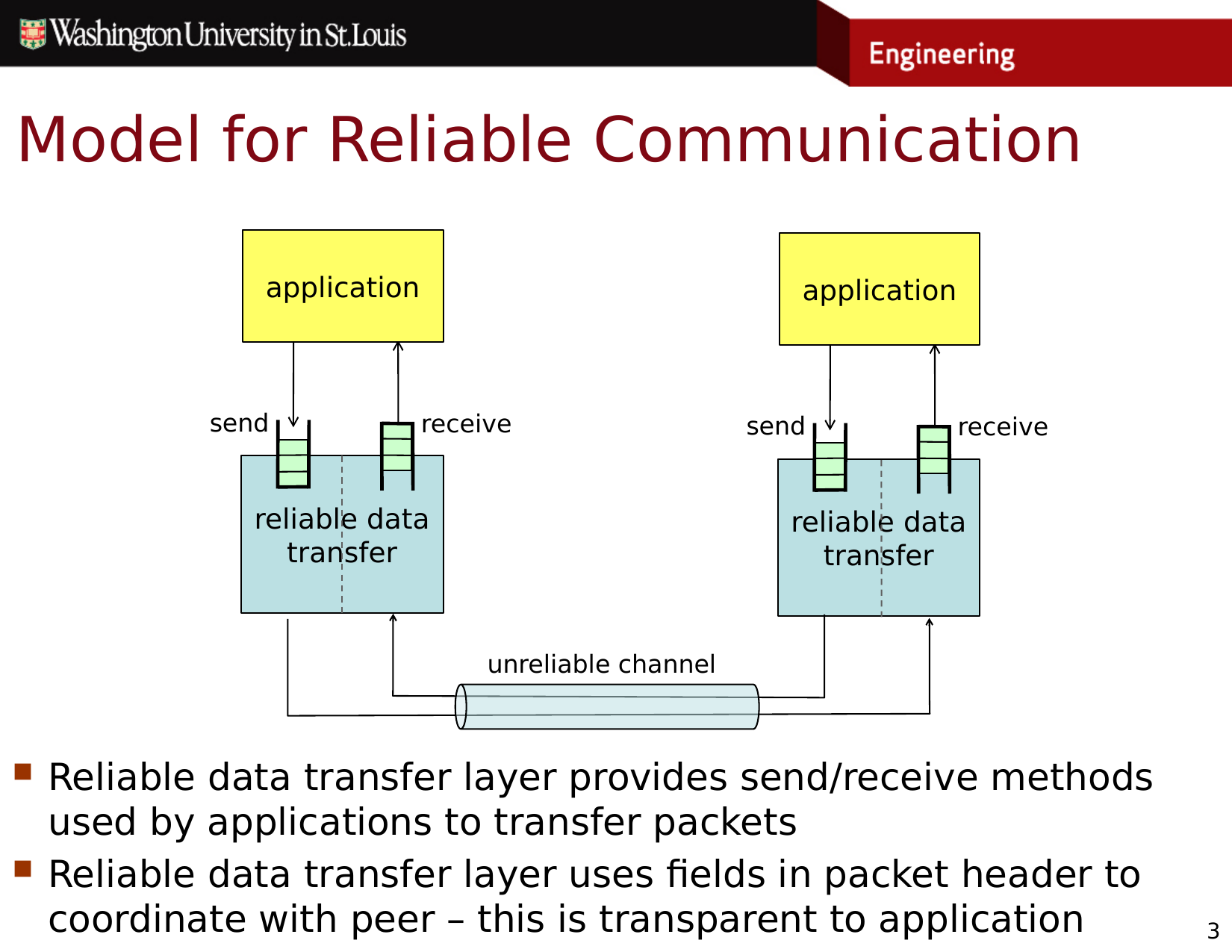

# Model for Reliable Communication
application
application
send
receive
send
receive

reliable data transfer
reliable data transfer

unreliable channel
Reliable data transfer layer provides send/receive methods used by applications to transfer packets
Reliable data transfer layer uses fields in packet header to coordinate with peer – this is transparent to application
3